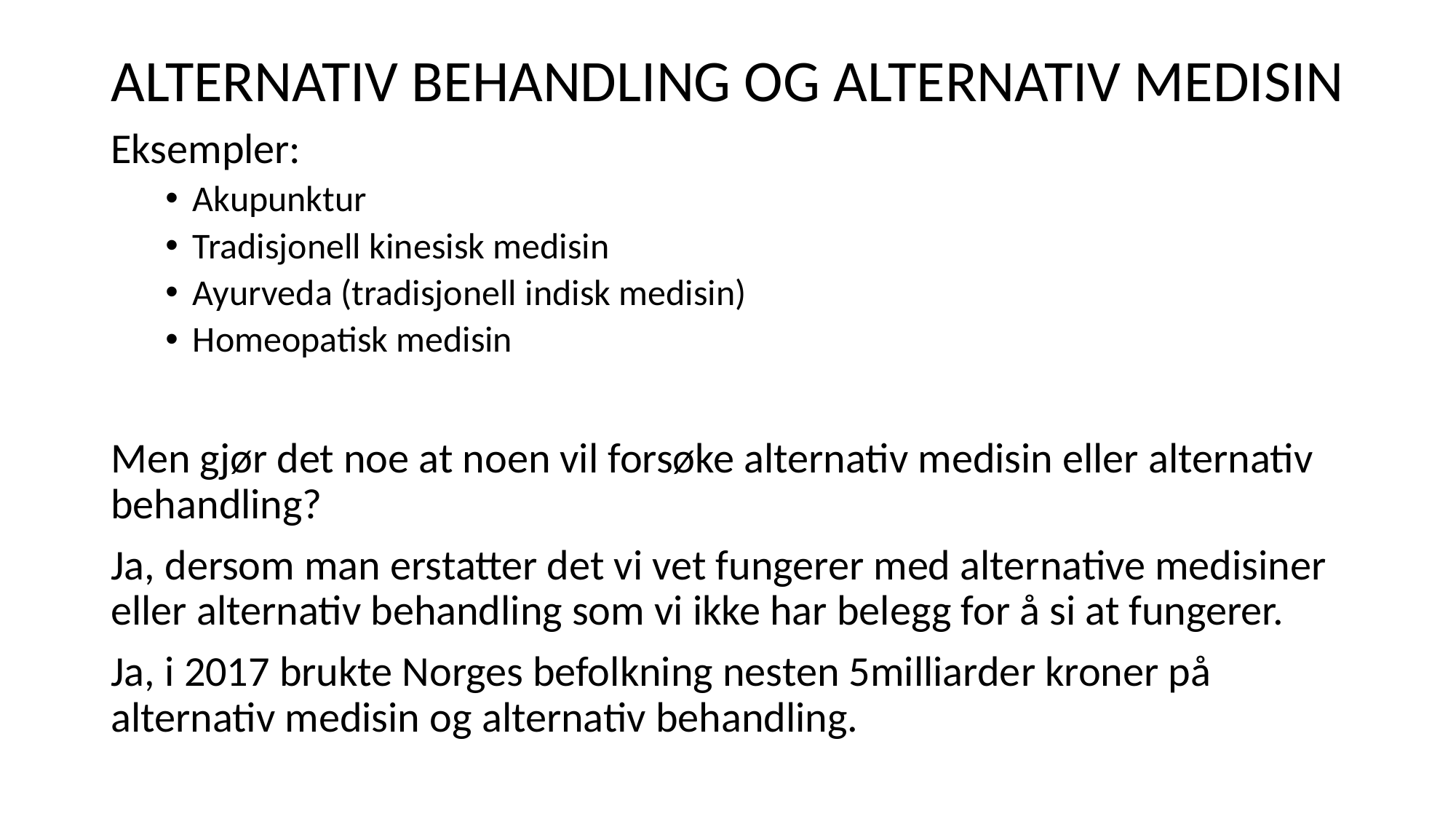

# ALTERNATIV BEHANDLING OG ALTERNATIV MEDISIN
Eksempler:
Akupunktur
Tradisjonell kinesisk medisin
Ayurveda (tradisjonell indisk medisin)
Homeopatisk medisin

Men gjør det noe at noen vil forsøke alternativ medisin eller alternativ behandling?
Ja, dersom man erstatter det vi vet fungerer med alternative medisiner eller alternativ behandling som vi ikke har belegg for å si at fungerer.
Ja, i 2017 brukte Norges befolkning nesten 5milliarder kroner på alternativ medisin og alternativ behandling.